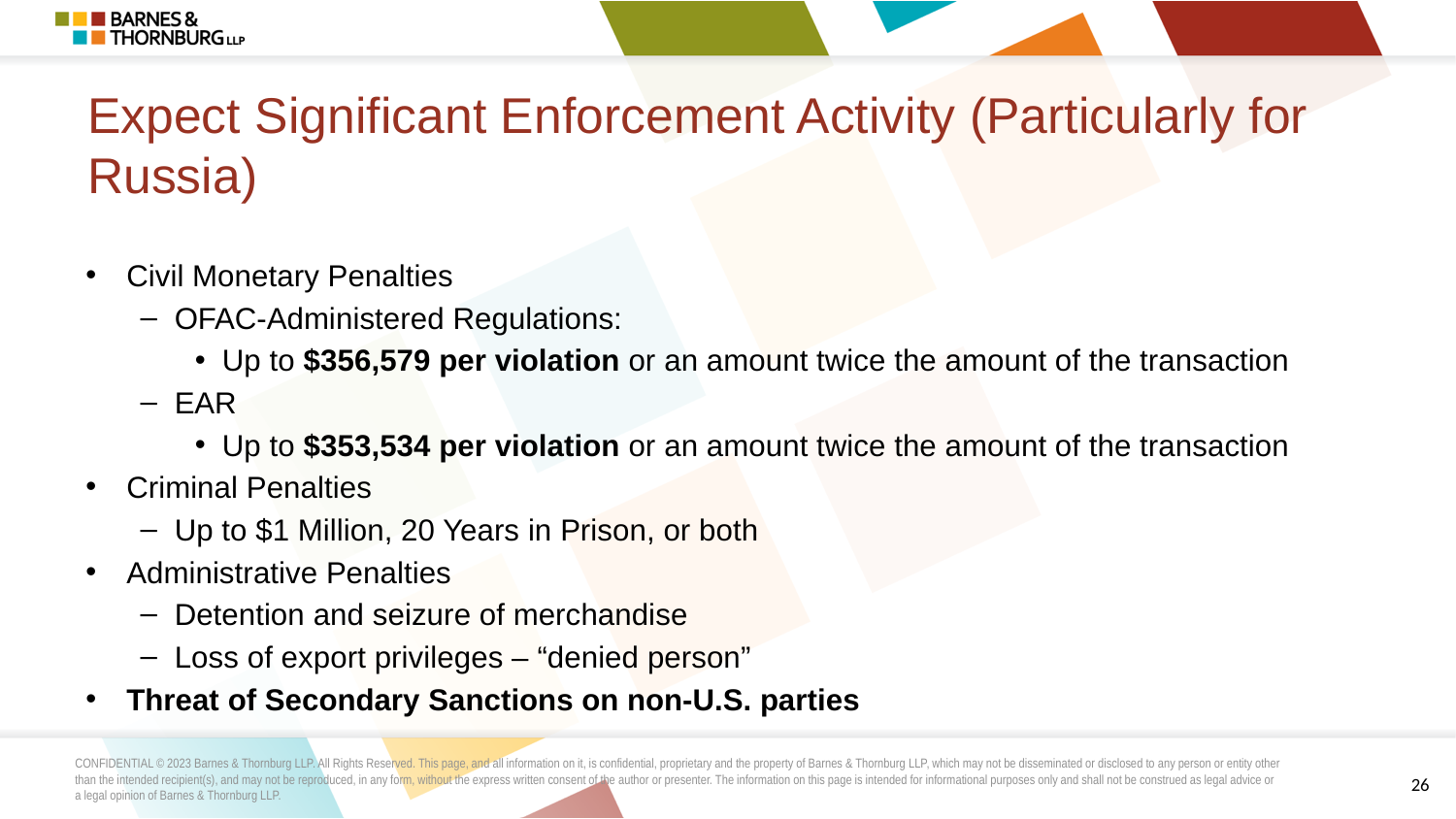

# Expect Significant Enforcement Activity (Particularly for Russia)
Civil Monetary Penalties
OFAC-Administered Regulations:
Up to $356,579 per violation or an amount twice the amount of the transaction
EAR
Up to $353,534 per violation or an amount twice the amount of the transaction
Criminal Penalties
Up to $1 Million, 20 Years in Prison, or both
Administrative Penalties
Detention and seizure of merchandise
Loss of export privileges – “denied person”
Threat of Secondary Sanctions on non-U.S. parties

26